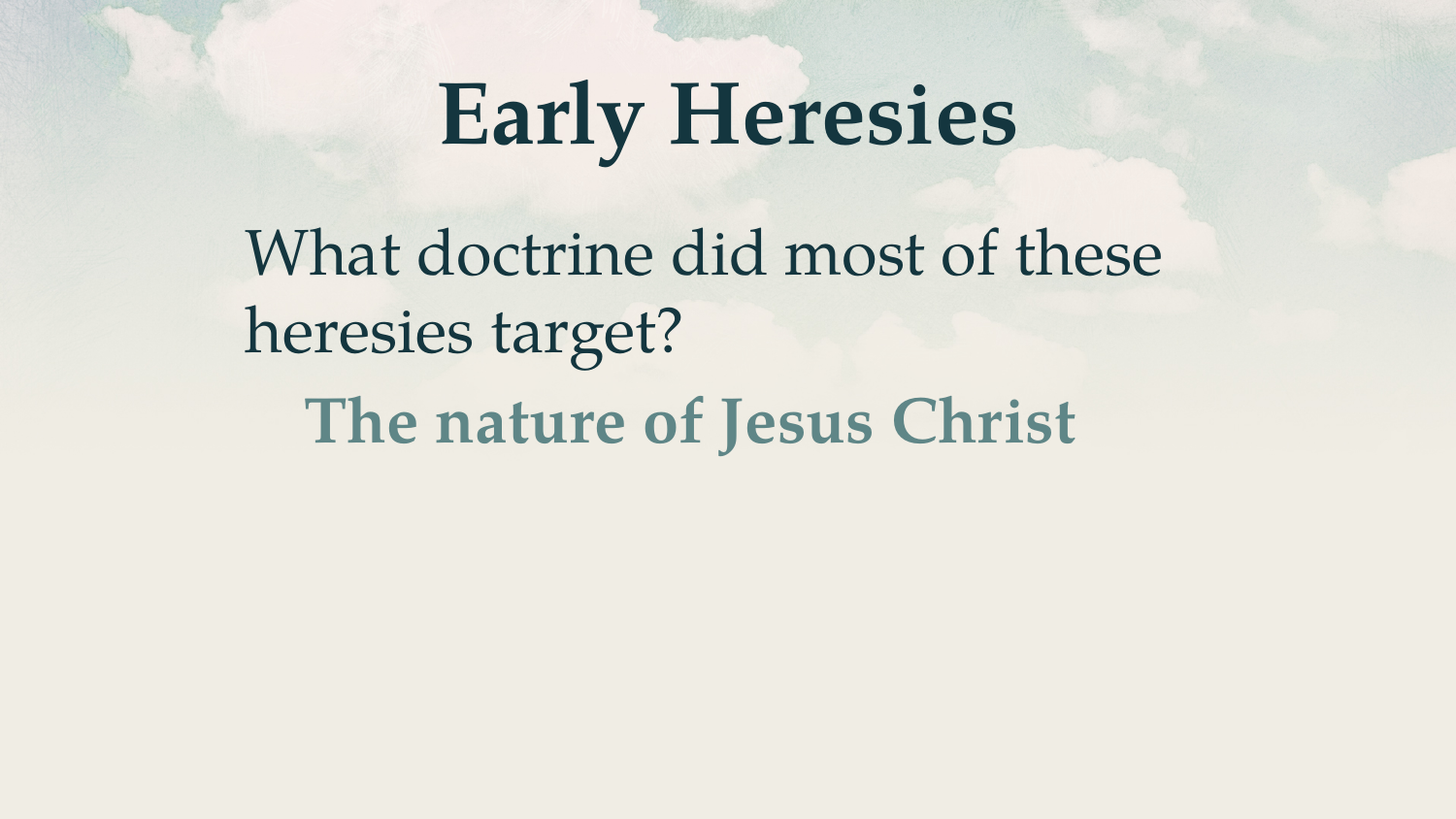

# Early Heresies
What doctrine did most of these heresies target?
The nature of Jesus Christ